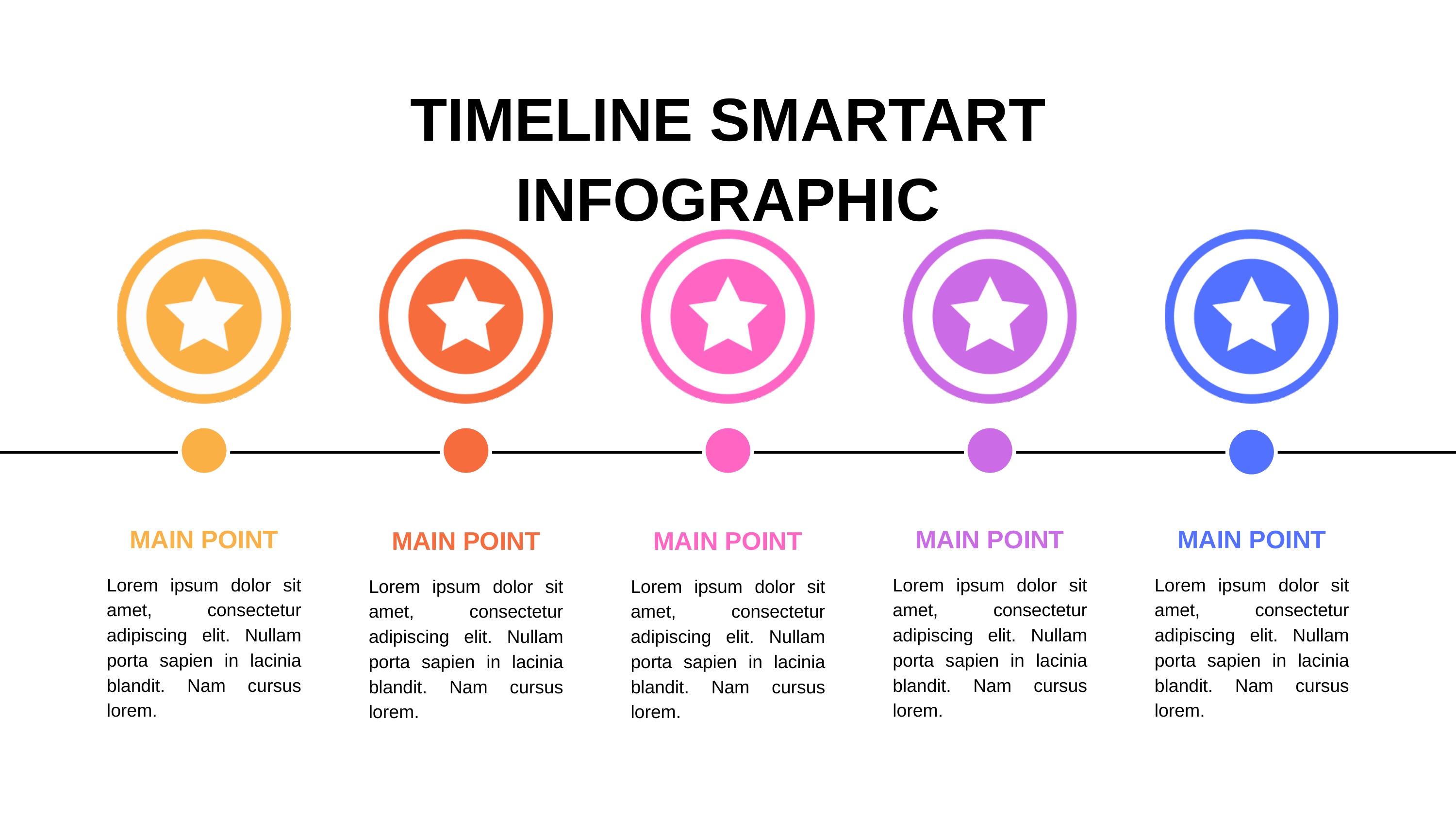

TIMELINE SMARTART INFOGRAPHIC

MAIN POINT
MAIN POINT
MAIN POINT
MAIN POINT
MAIN POINT
Lorem ipsum dolor sit amet, consectetur adipiscing elit. Nullam porta sapien in lacinia blandit. Nam cursus lorem.
Lorem ipsum dolor sit amet, consectetur adipiscing elit. Nullam porta sapien in lacinia blandit. Nam cursus lorem.
Lorem ipsum dolor sit amet, consectetur adipiscing elit. Nullam porta sapien in lacinia blandit. Nam cursus lorem.
Lorem ipsum dolor sit amet, consectetur adipiscing elit. Nullam porta sapien in lacinia blandit. Nam cursus lorem.
Lorem ipsum dolor sit amet, consectetur adipiscing elit. Nullam porta sapien in lacinia blandit. Nam cursus lorem.